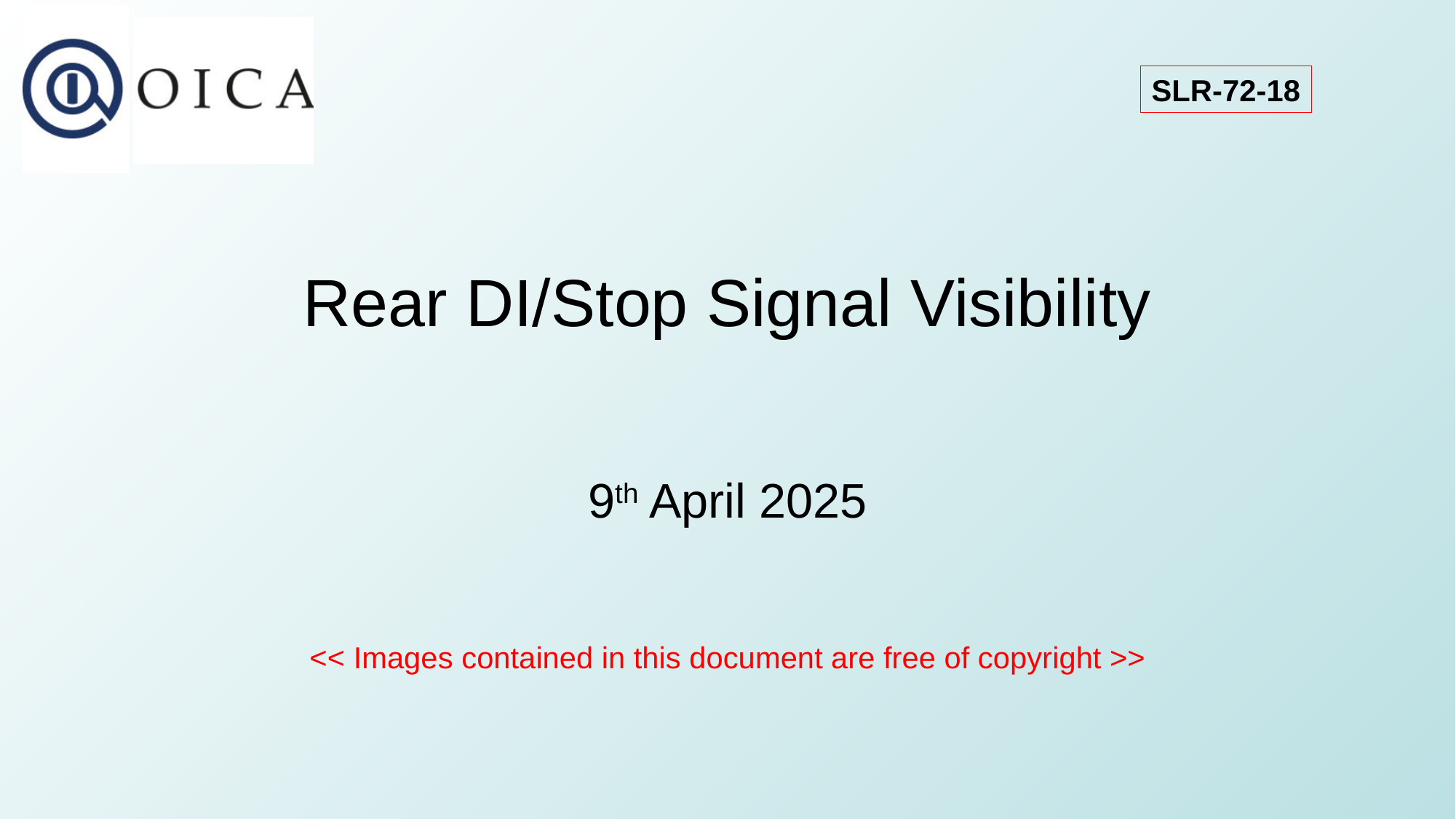

SLR-72-18
# Rear DI/Stop Signal Visibility
9th April 2025
<< Images contained in this document are free of copyright >>